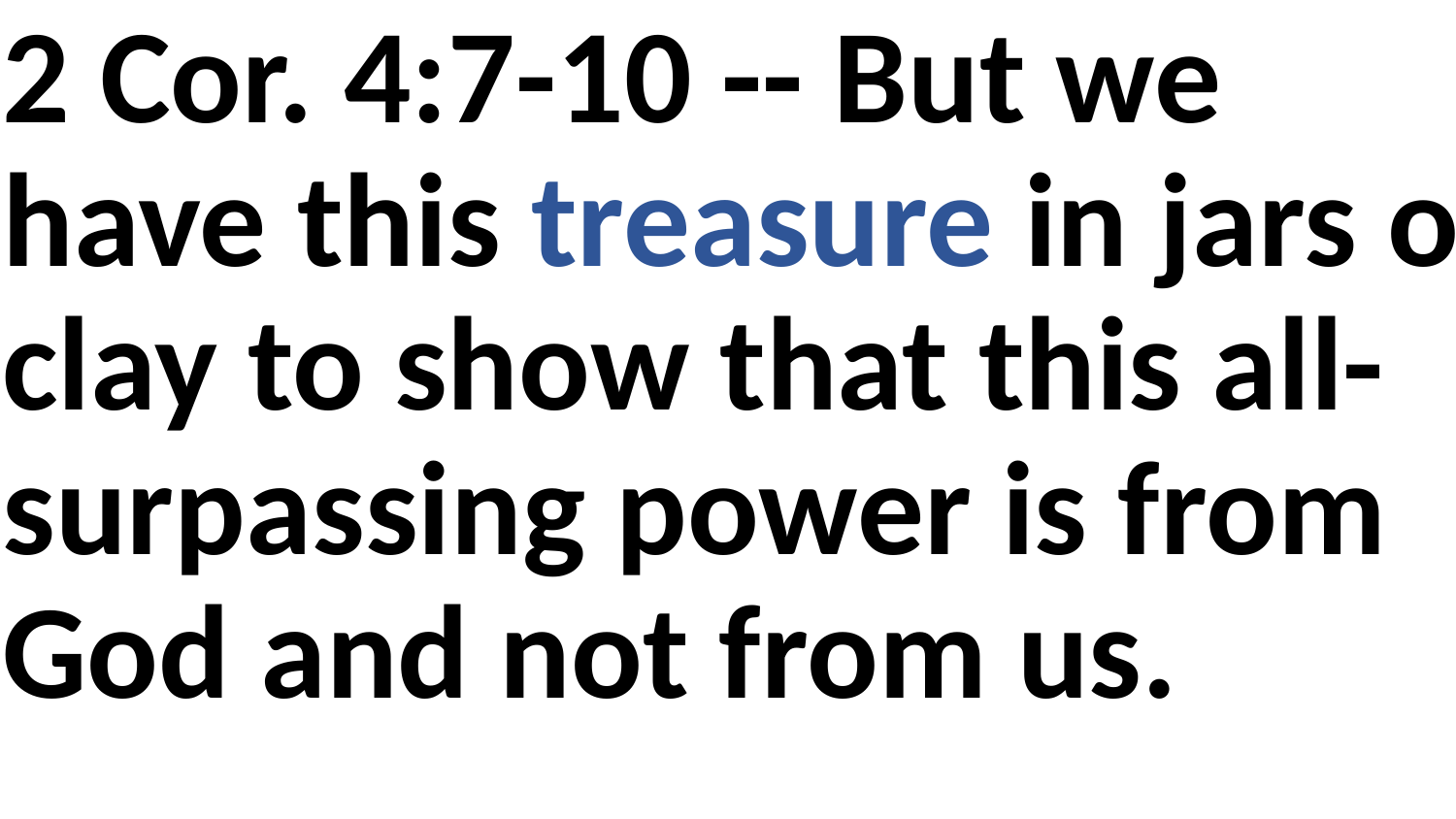

2 Cor. 4:7-10 -- But we have this treasure in jars of clay to show that this all-surpassing power is from God and not from us.

We are hard pressed on every side, but not crushed; perplexed, but not in despair; persecuted, but not abandoned; struck down, but not destroyed. We always carry around in our body the death of Jesus, so that the life of Jesus may also be revealed in our body.